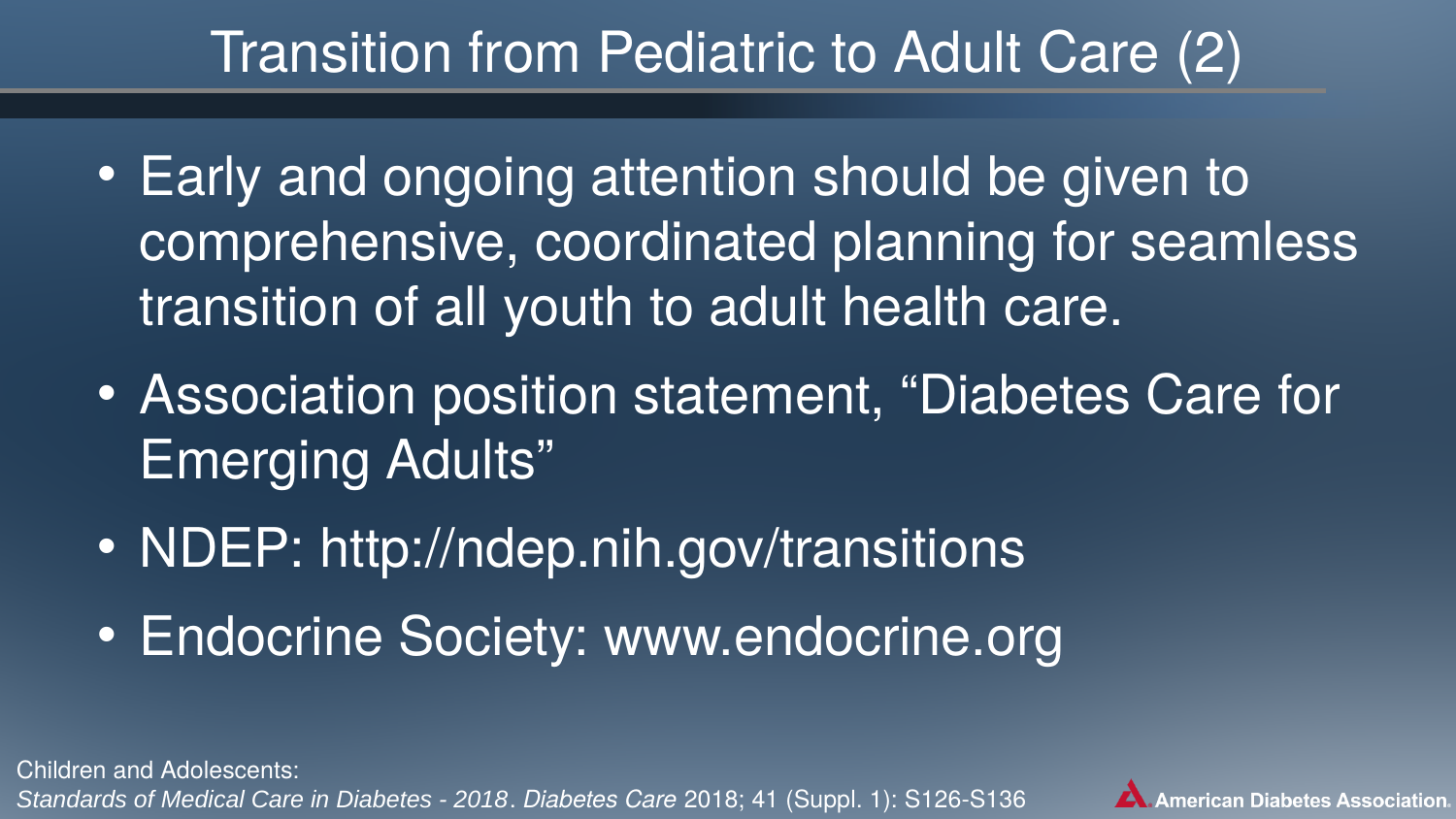

# Transition from Pediatric to Adult Care (2)
Early and ongoing attention should be given to comprehensive, coordinated planning for seamless transition of all youth to adult health care.
Association position statement, “Diabetes Care for Emerging Adults”
NDEP: http://ndep.nih.gov/transitions
Endocrine Society: www.endocrine.org

Children and Adolescents:
Standards of Medical Care in Diabetes - 2018. Diabetes Care 2018; 41 (Suppl. 1): S126-S136